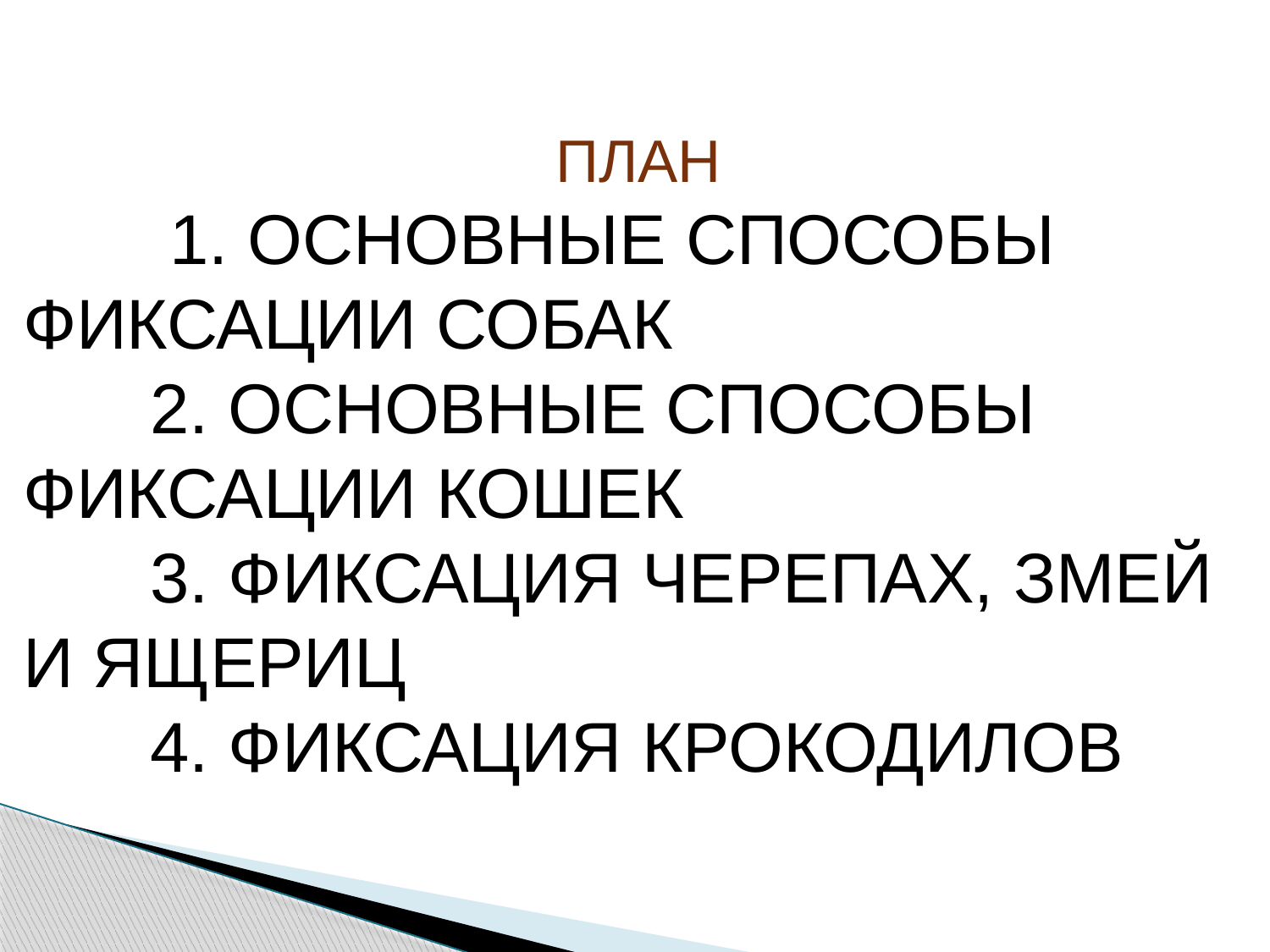

ПЛАН
	 1. ОСНОВНЫЕ СПОСОБЫ ФИКСАЦИИ СОБАК
	2. ОСНОВНЫЕ СПОСОБЫ ФИКСАЦИИ КОШЕК
	3. ФИКСАЦИЯ ЧЕРЕПАХ, ЗМЕЙ И ЯЩЕРИЦ
	4. ФИКСАЦИЯ КРОКОДИЛОВ